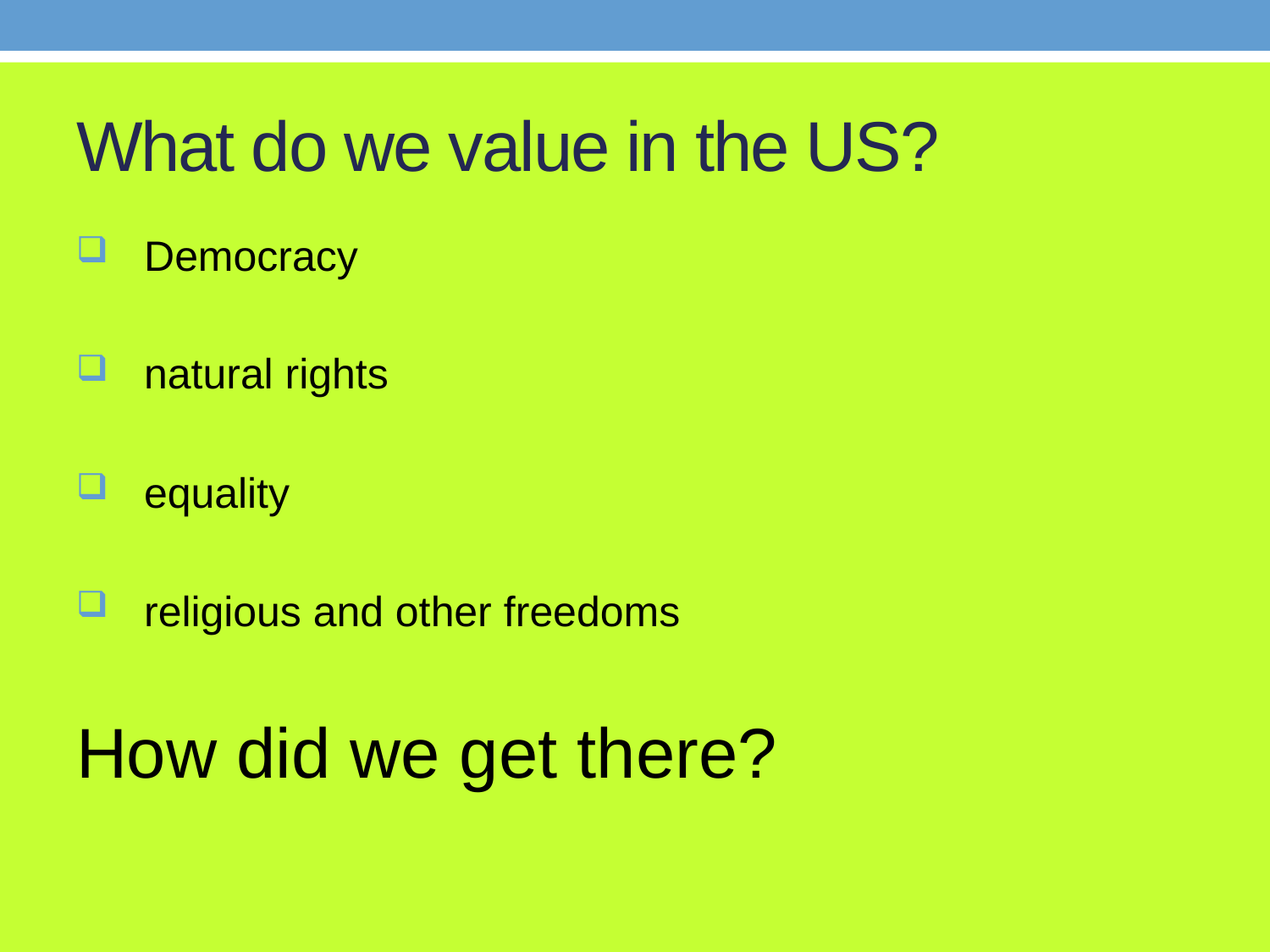

# What do we value in the US?
   Democracy

   natural rights

   equality

   religious and other freedoms

How did we get there?